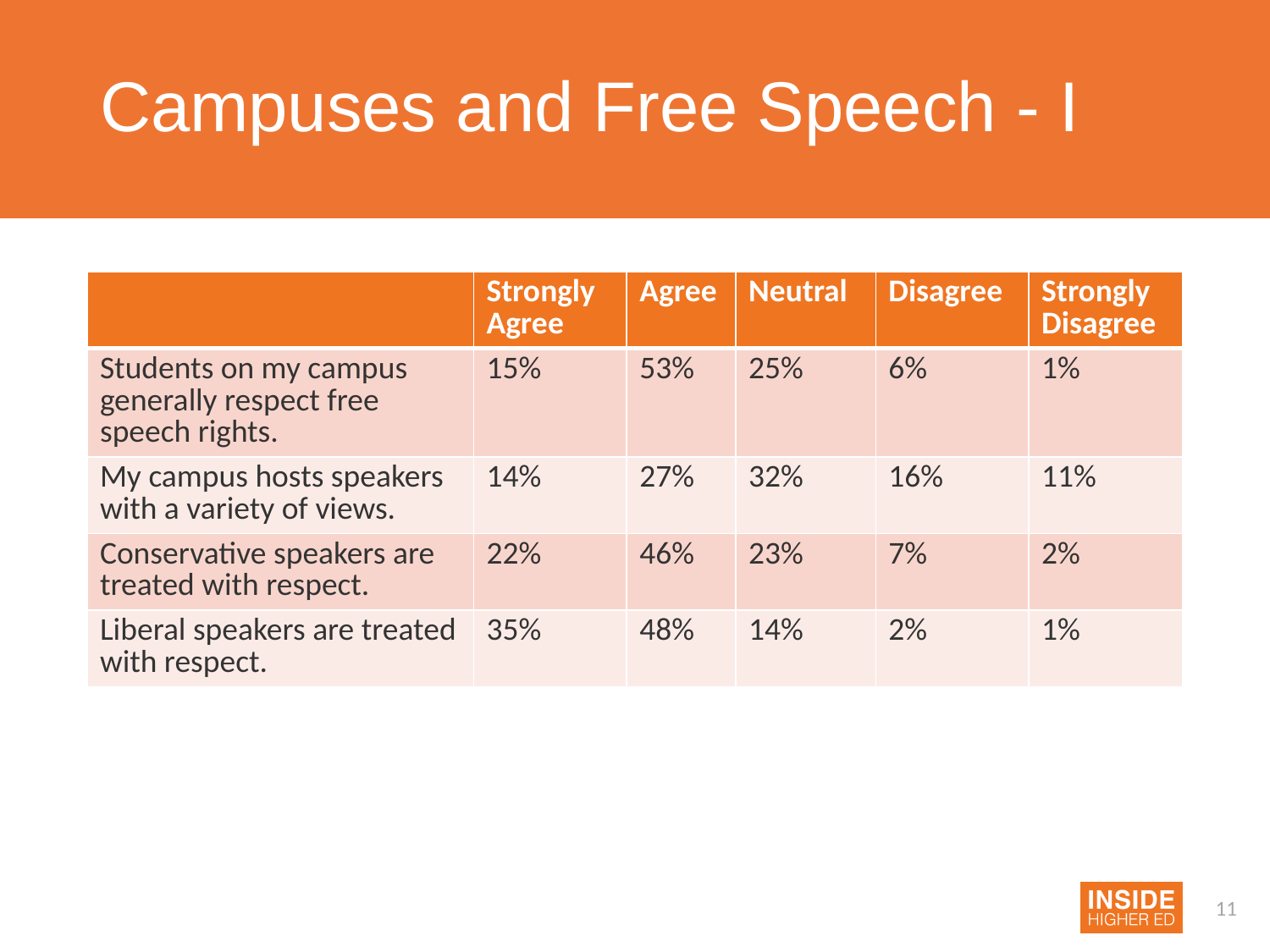

# Campuses and Free Speech - I
|  | Strongly Agree | Agree | Neutral | Disagree | Strongly Disagree |
| --- | --- | --- | --- | --- | --- |
| Students on my campus generally respect free speech rights. | 15% | 53% | 25% | 6% | 1% |
| My campus hosts speakers with a variety of views. | 14% | 27% | 32% | 16% | 11% |
| Conservative speakers are treated with respect. | 22% | 46% | 23% | 7% | 2% |
| Liberal speakers are treated with respect. | 35% | 48% | 14% | 2% | 1% |